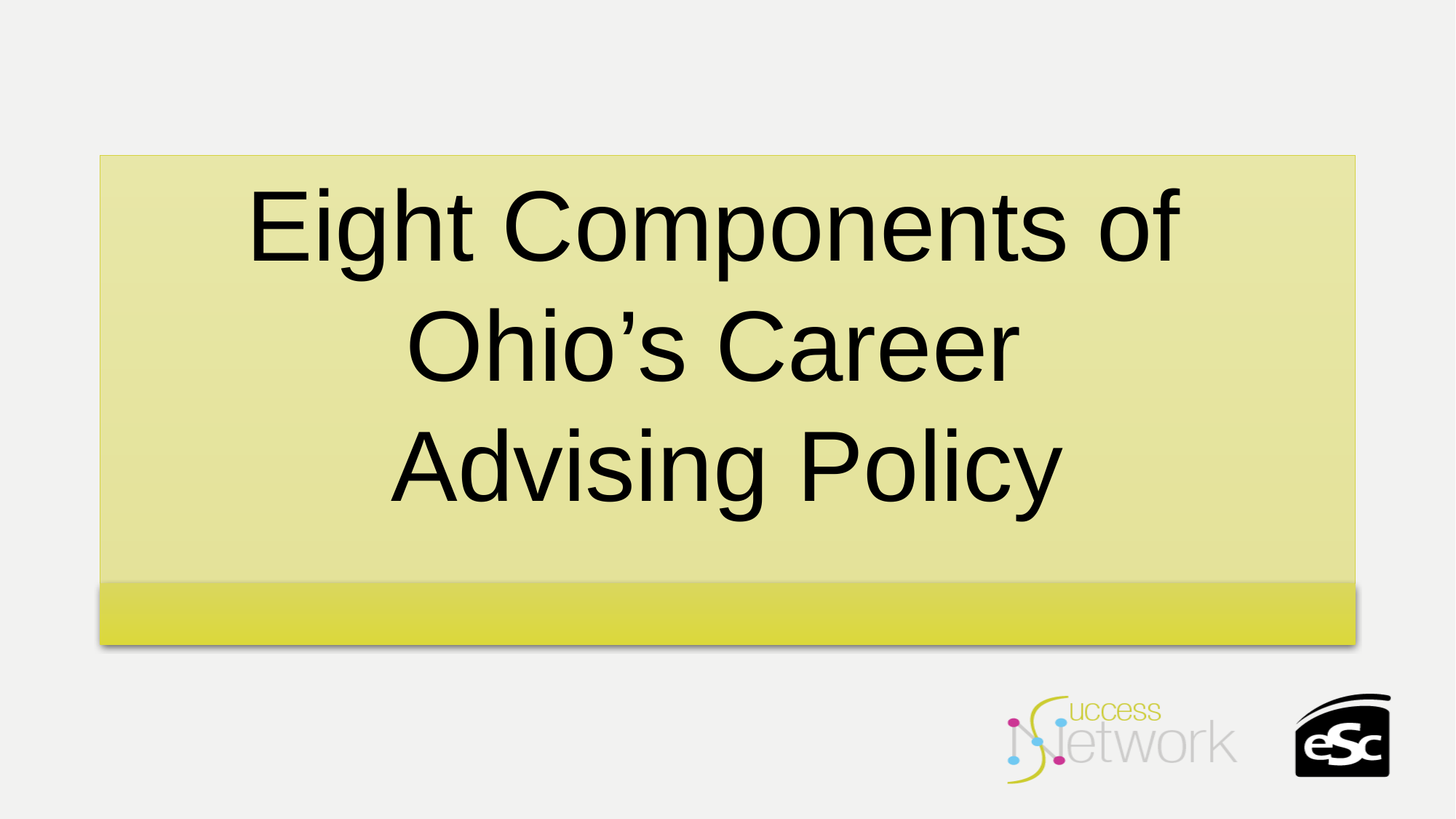

Eight Components of
Ohio’s Career
Advising Policy